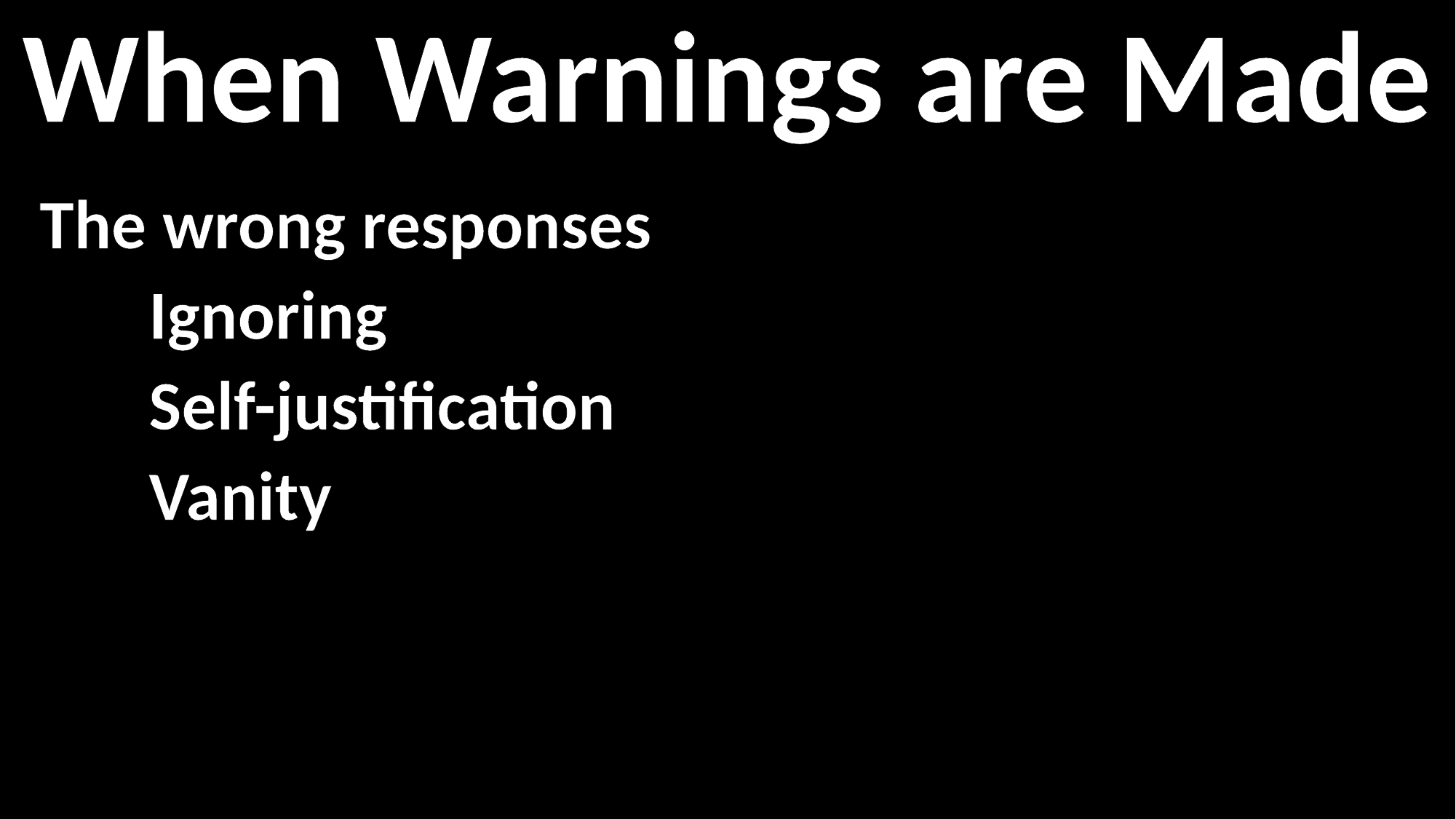

When Warnings are Made
The wrong responses
	Ignoring
	Self-justification
	Vanity